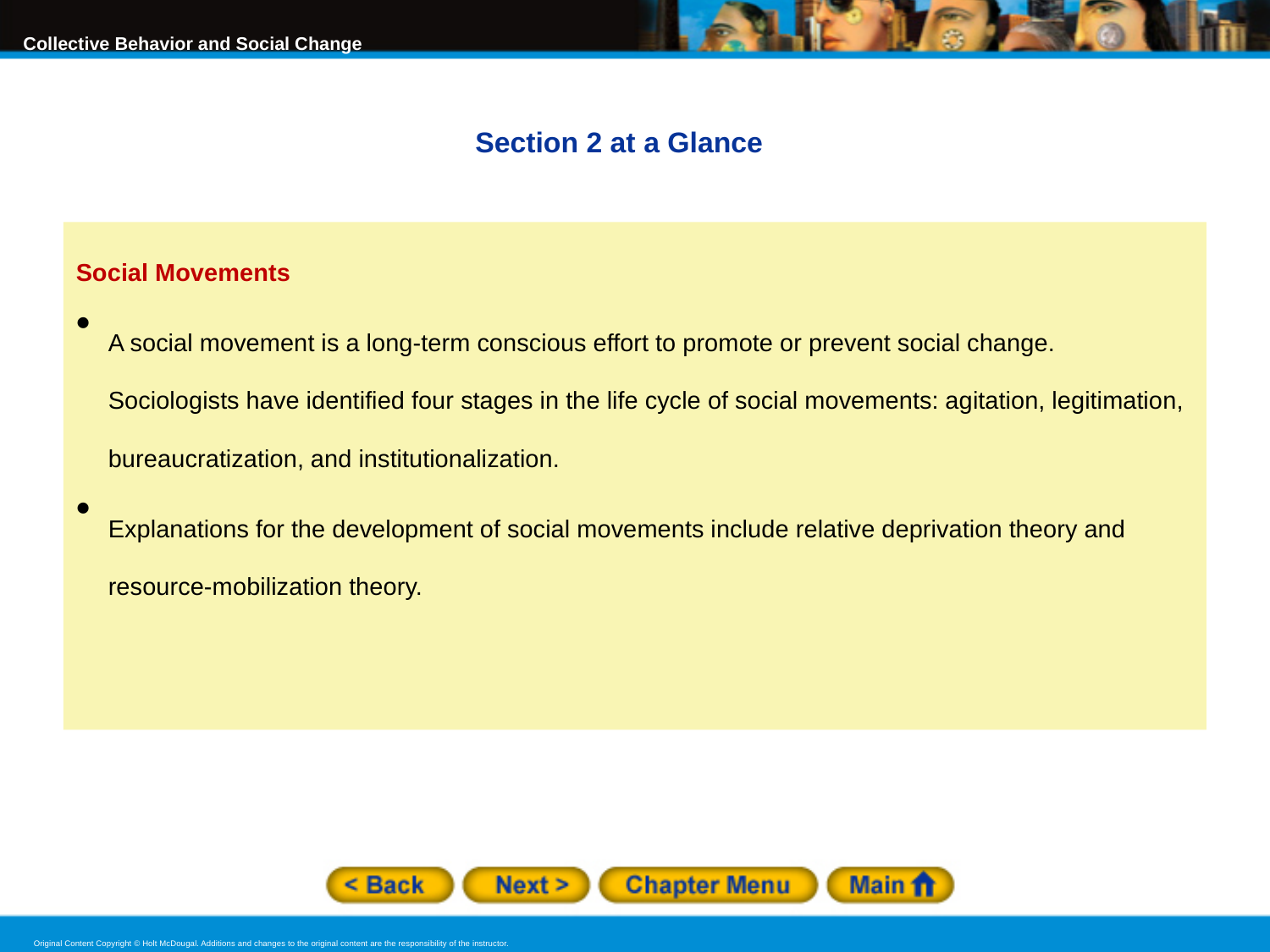

Section 2 at a Glance
Social Movements
A social movement is a long-term conscious effort to promote or prevent social change. Sociologists have identified four stages in the life cycle of social movements: agitation, legitimation, bureaucratization, and institutionalization.
Explanations for the development of social movements include relative deprivation theory and resource-mobilization theory.